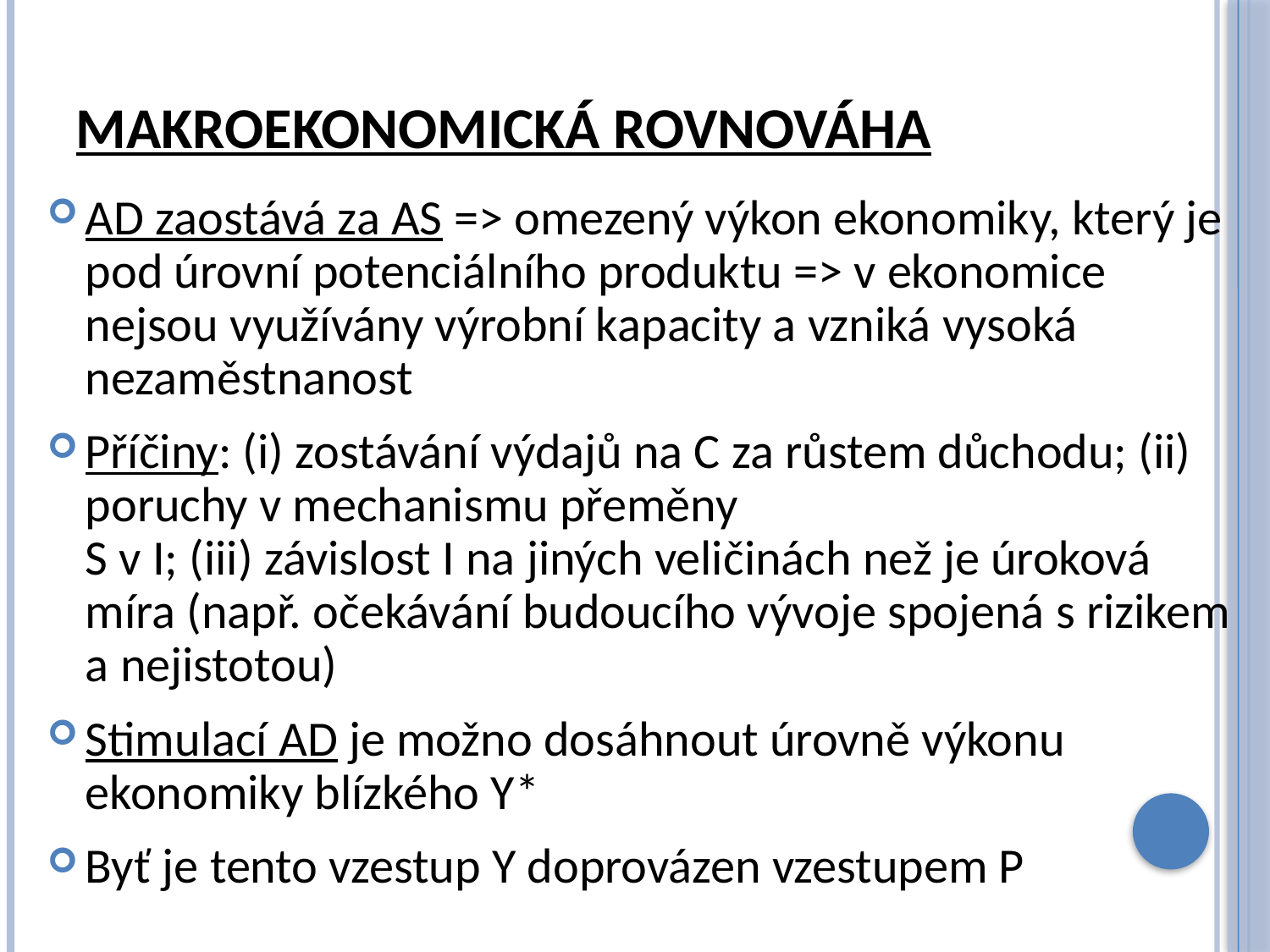

# Makroekonomická rovnováha
AD zaostává za AS => omezený výkon ekonomiky, který je pod úrovní potenciálního produktu => v ekonomice nejsou využívány výrobní kapacity a vzniká vysoká nezaměstnanost
Příčiny: (i) zostávání výdajů na C za růstem důchodu; (ii) poruchy v mechanismu přeměny
S v I; (iii) závislost I na jiných veličinách než je úroková míra (např. očekávání budoucího vývoje spojená s rizikem a nejistotou)
Stimulací AD je možno dosáhnout úrovně výkonu ekonomiky blízkého Y*
Byť je tento vzestup Y doprovázen vzestupem P